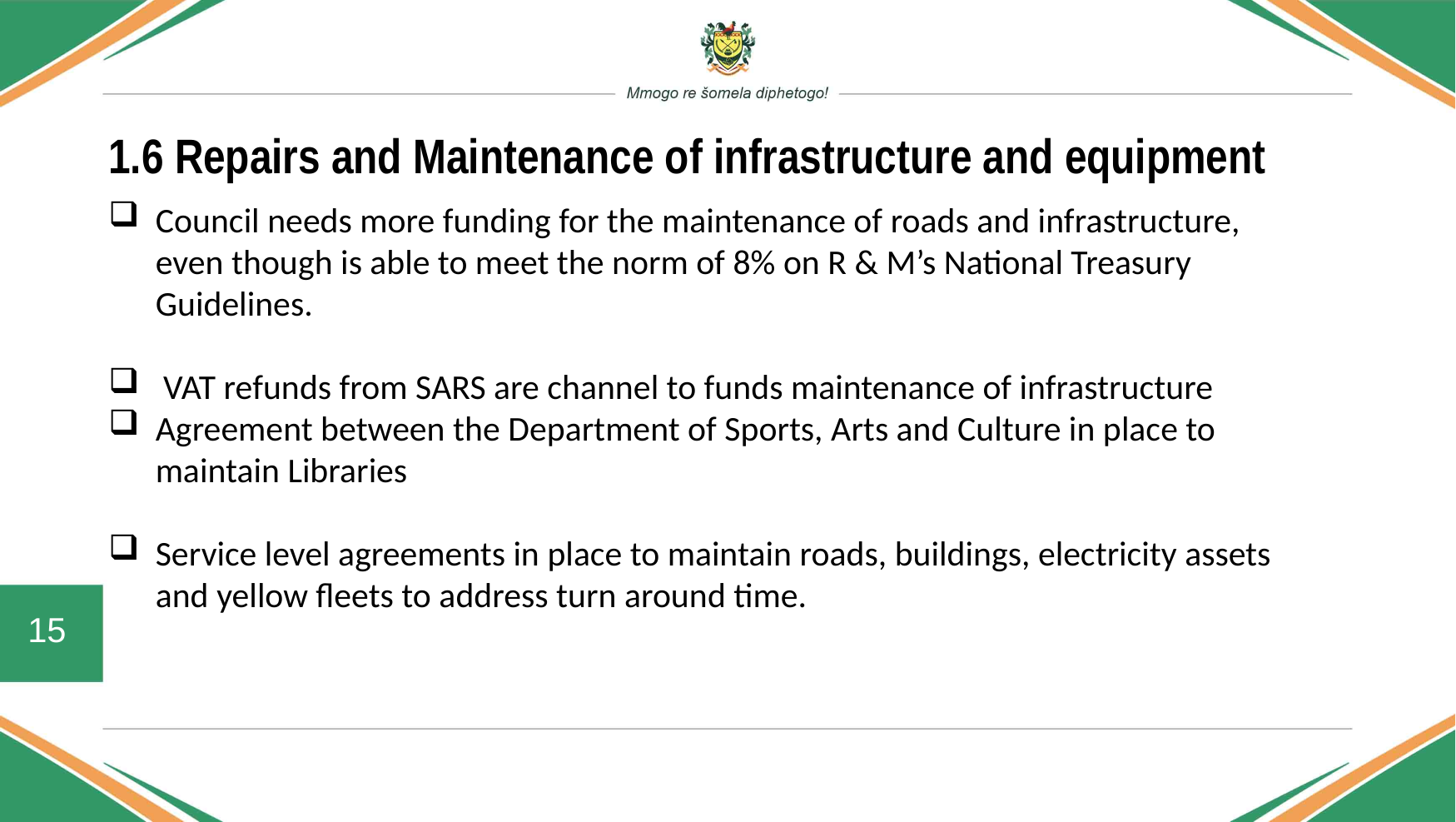

1.6 Repairs and Maintenance of infrastructure and equipment

Council needs more funding for the maintenance of roads and infrastructure, even though is able to meet the norm of 8% on R & M’s National Treasury Guidelines.

 VAT refunds from SARS are channel to funds maintenance of infrastructure
Agreement between the Department of Sports, Arts and Culture in place to maintain Libraries

Service level agreements in place to maintain roads, buildings, electricity assets and yellow fleets to address turn around time.

15